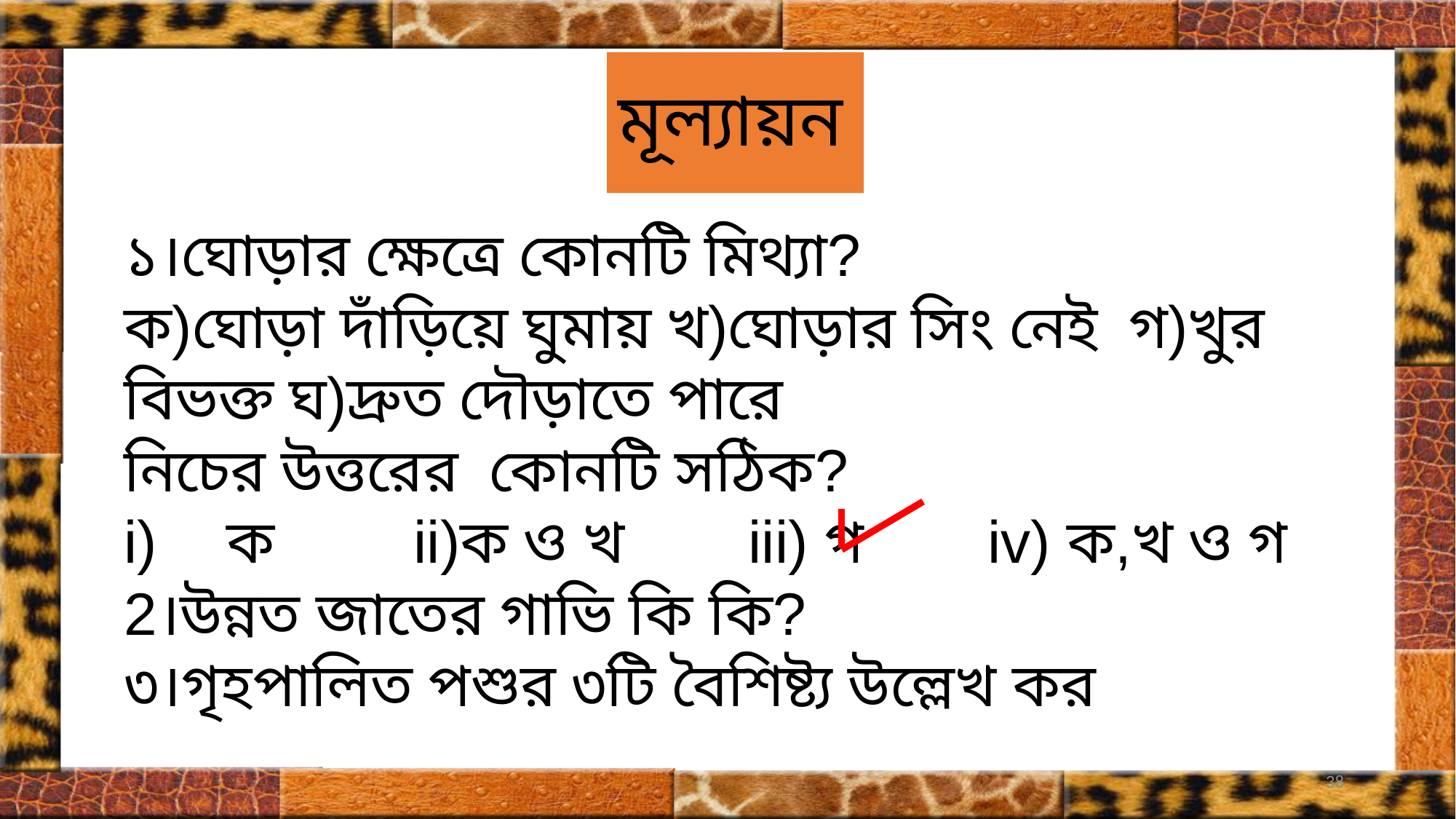

# মূল্যায়ন
১।ঘোড়ার ক্ষেত্রে কোনটি মিথ্যা?
ক)ঘোড়া দাঁড়িয়ে ঘুমায় খ)ঘোড়ার সিং নেই  গ)খুর বিভক্ত ঘ)দ্রুত দৌড়াতে পারে
নিচের উত্তরের  কোনটি সঠিক?
ক         ii)ক ও খ        iii) গ        iv) ক,খ ও গ
2।উন্নত জাতের গাভি কি কি?
৩।গৃহপালিত পশুর ৩টি বৈশিষ্ট্য উল্লেখ কর
38